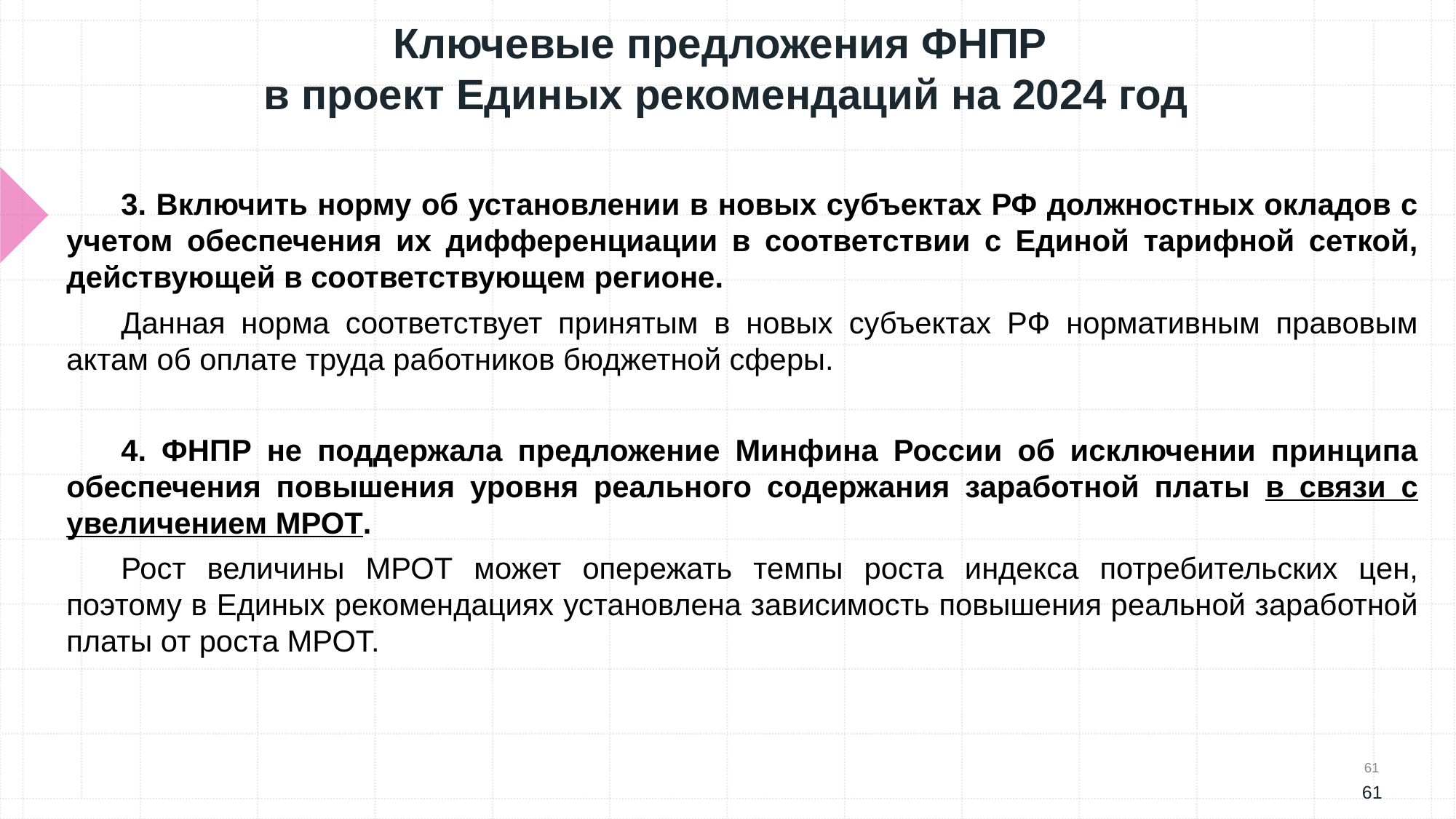

# Ключевые предложения ФНПР в проект Единых рекомендаций на 2024 год
3. Включить норму об установлении в новых субъектах РФ должностных окладов с учетом обеспечения их дифференциации в соответствии с Единой тарифной сеткой, действующей в соответствующем регионе.
Данная норма соответствует принятым в новых субъектах РФ нормативным правовым актам об оплате труда работников бюджетной сферы.

4. ФНПР не поддержала предложение Минфина России об исключении принципа обеспечения повышения уровня реального содержания заработной платы в связи с увеличением МРОТ.
Рост величины МРОТ может опережать темпы роста индекса потребительских цен, поэтому в Единых рекомендациях установлена зависимость повышения реальной заработной платы от роста МРОТ.

61
61